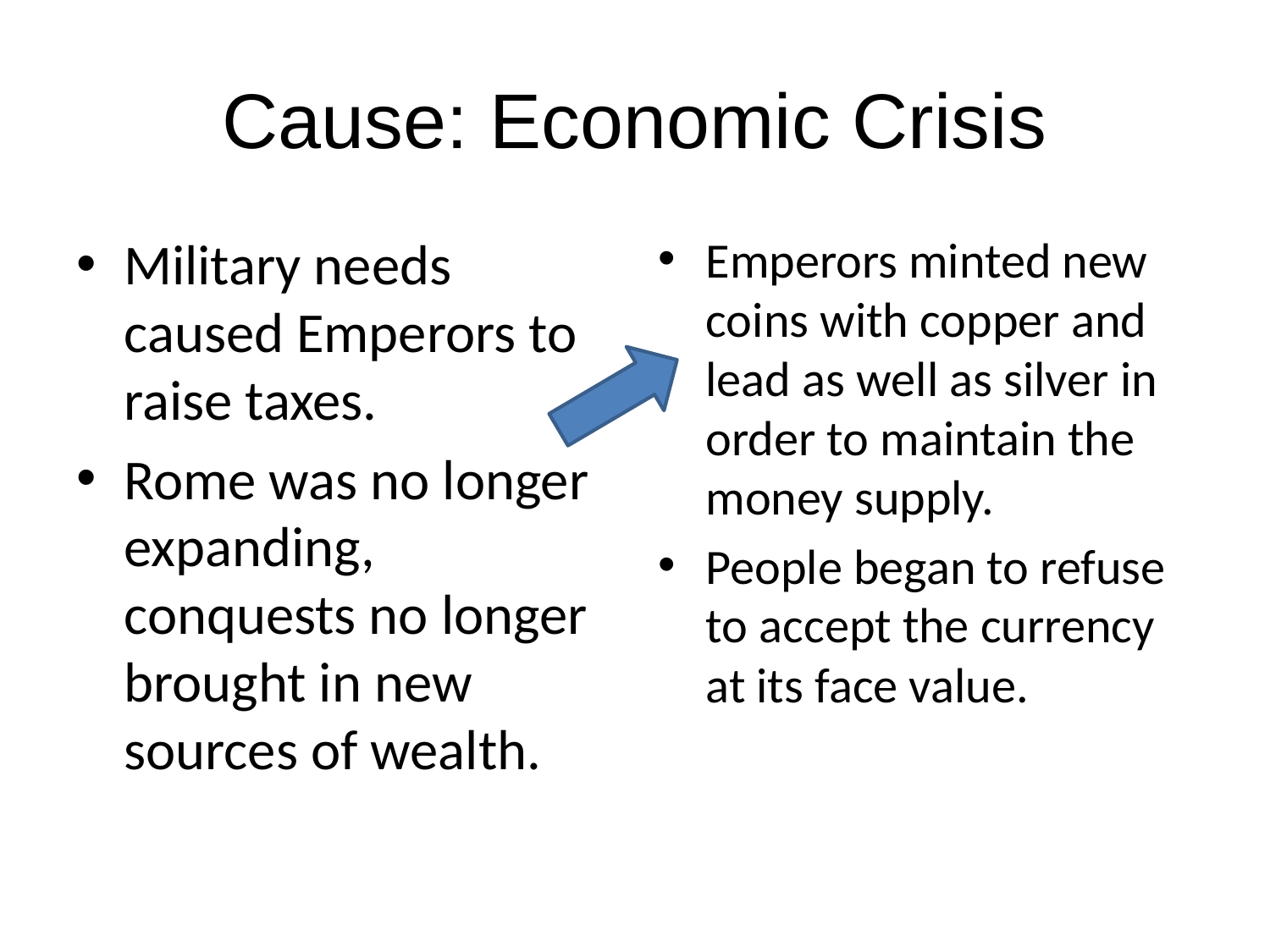

# Cause: Economic Crisis
Military needs caused Emperors to raise taxes.
Rome was no longer expanding, conquests no longer brought in new sources of wealth.

Emperors minted new coins with copper and lead as well as silver in order to maintain the money supply.
People began to refuse to accept the currency at its face value.